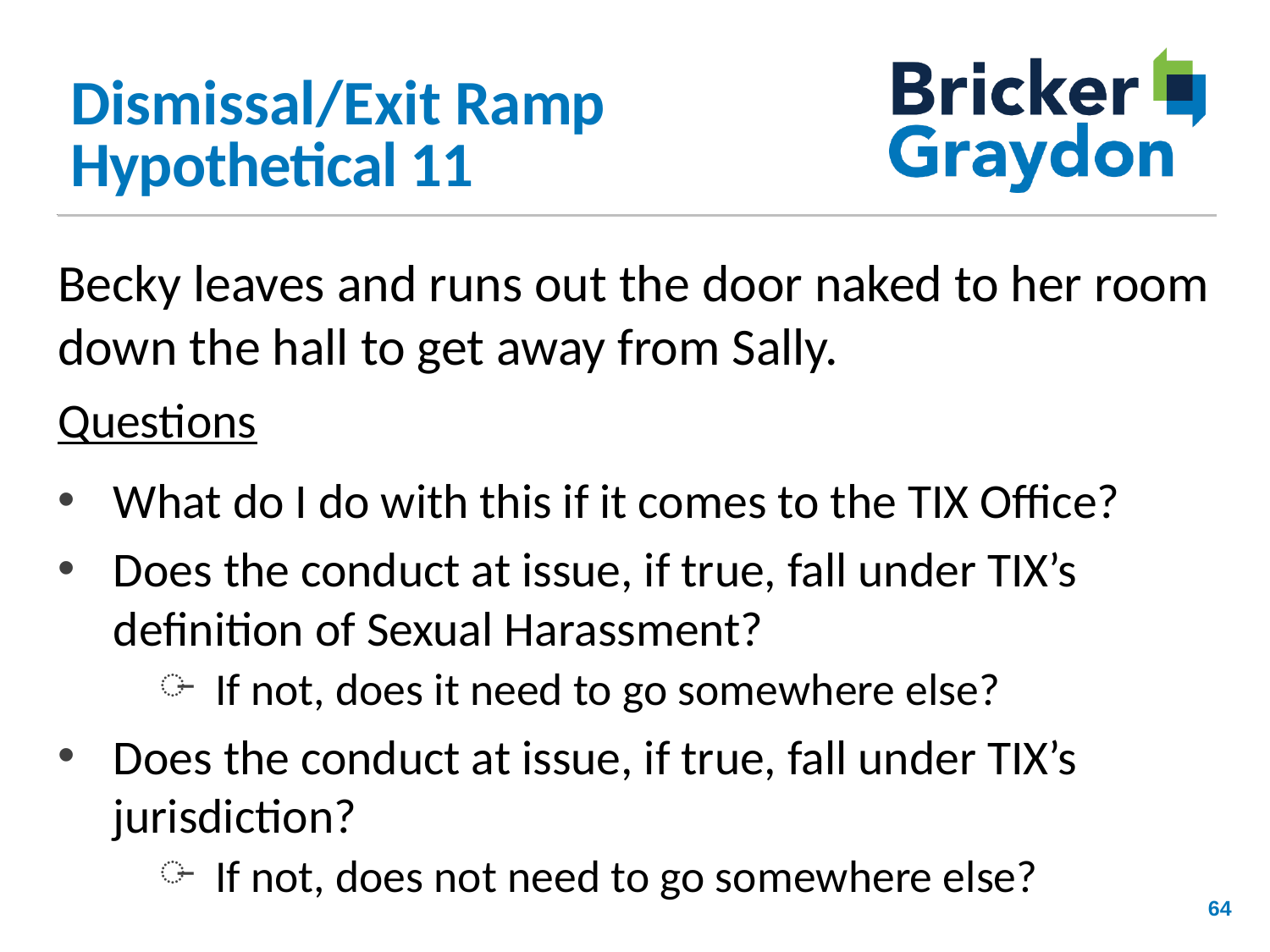

# Dismissal/Exit Ramp Hypothetical 11
Becky leaves and runs out the door naked to her room down the hall to get away from Sally.
Questions
What do I do with this if it comes to the TIX Office?
Does the conduct at issue, if true, fall under TIX’s definition of Sexual Harassment?
If not, does it need to go somewhere else?
Does the conduct at issue, if true, fall under TIX’s jurisdiction?
If not, does not need to go somewhere else?

64